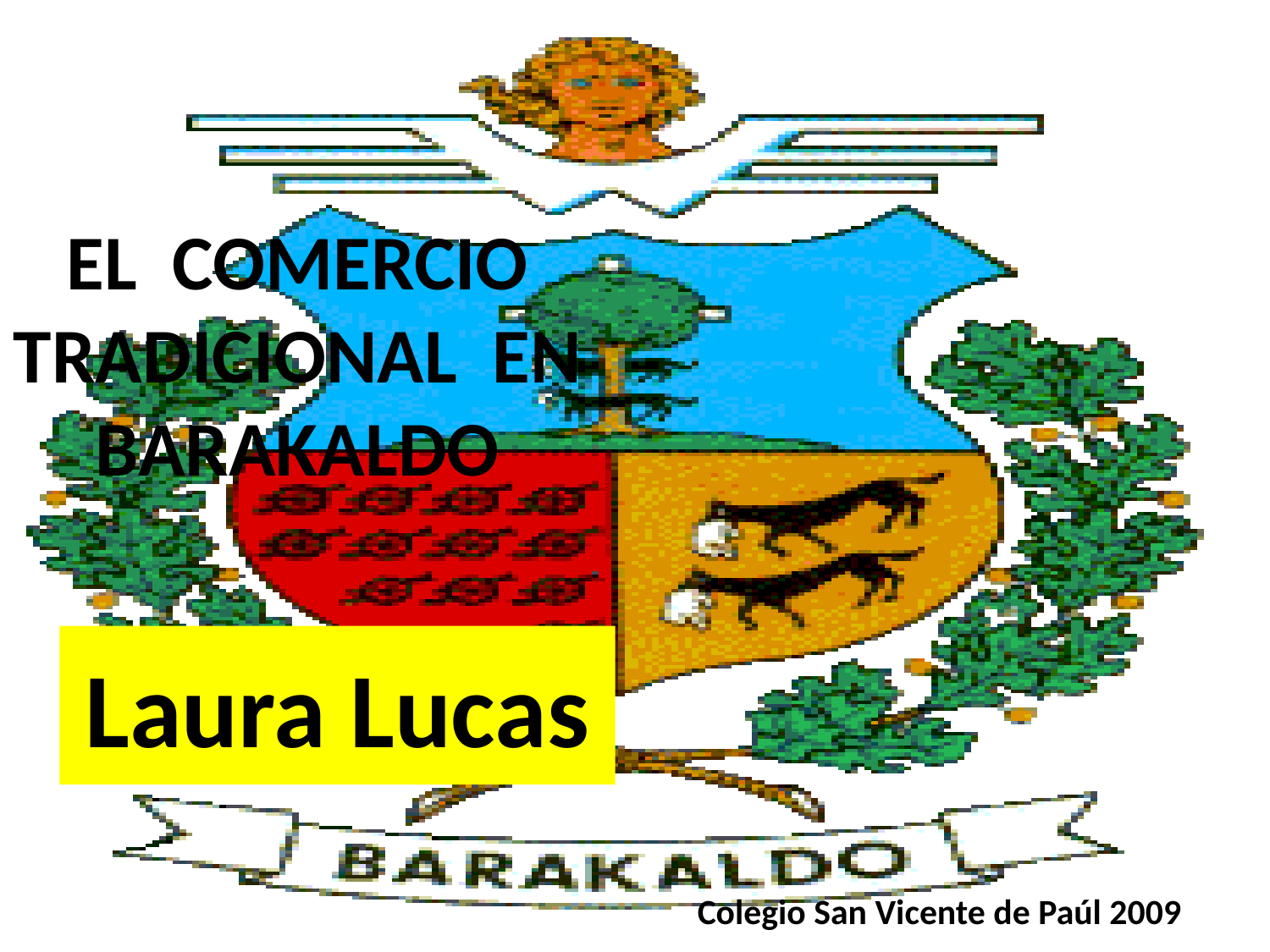

# EL  COMERCIO TRADICIONAL  EN BARAKALDO
Laura Lucas

Colegio San Vicente de Paúl 2009